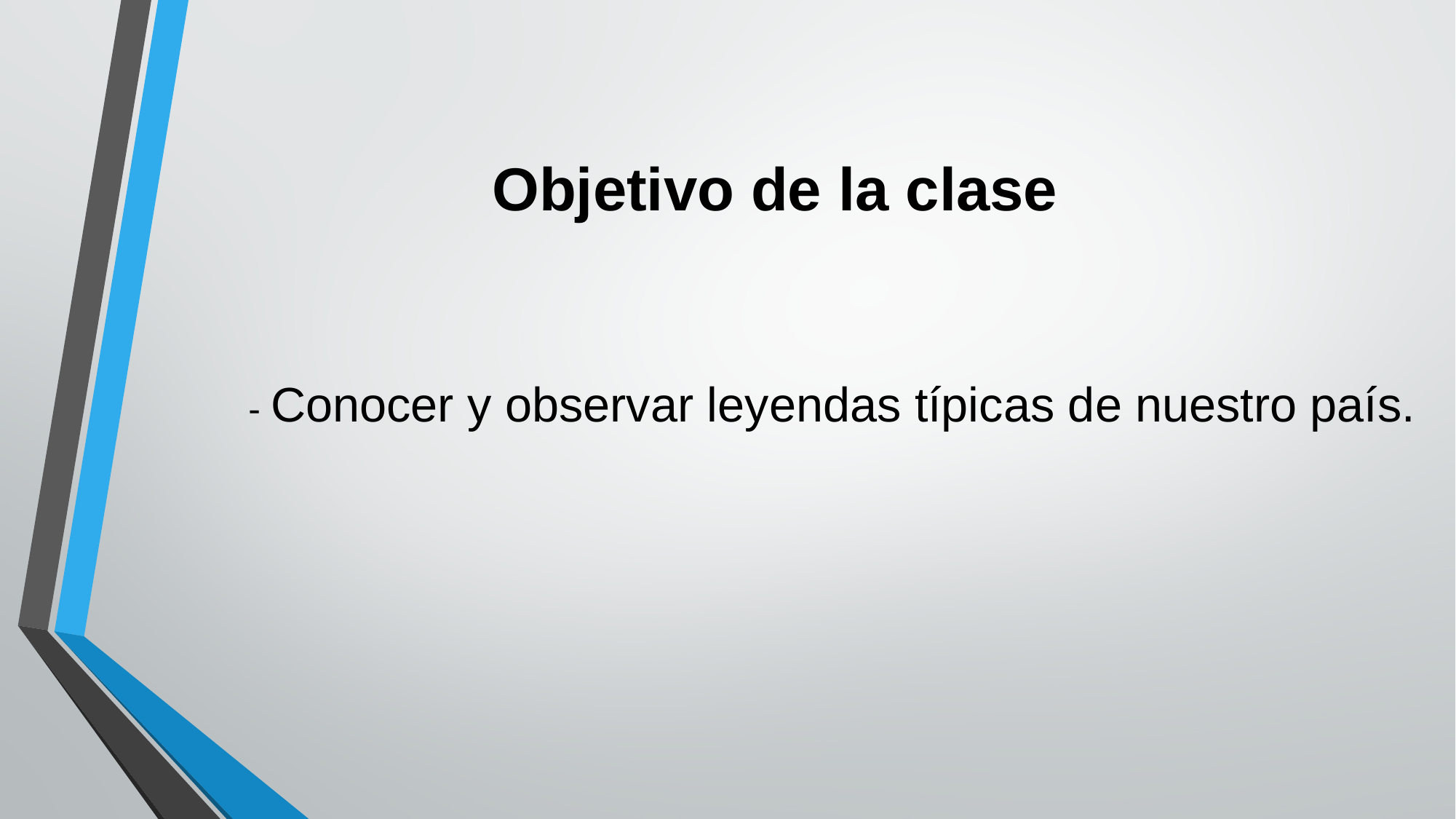

# Objetivo de la clase
- Conocer y observar leyendas típicas de nuestro país.